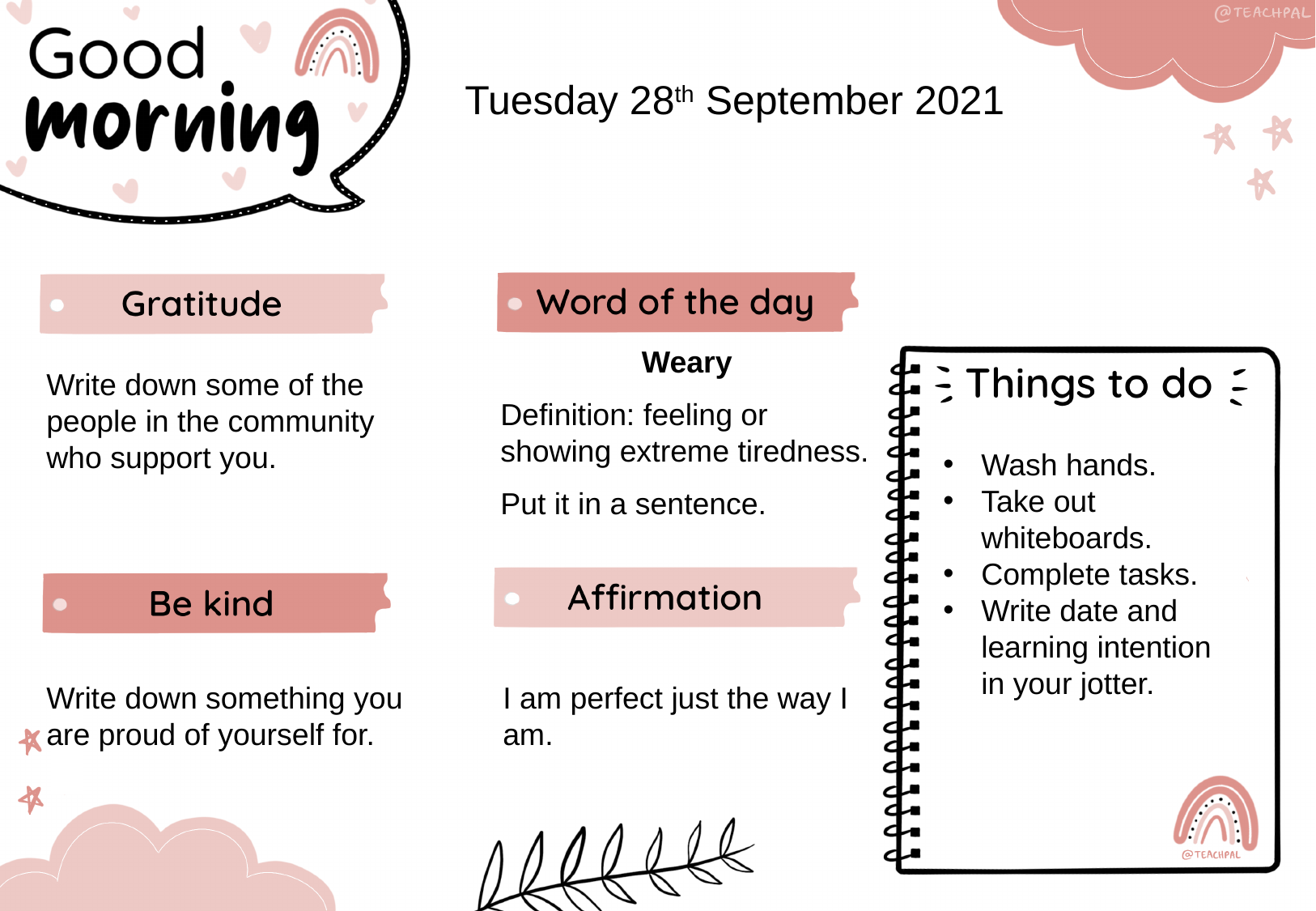

Tuesday 28th September 2021
Weary

Definition: feeling or showing extreme tiredness.

Put it in a sentence.
Write down some of the people in the community who support you.
Wash hands.
Take out whiteboards.
Complete tasks.
Write date and learning intention in your jotter.

I am perfect just the way I am.
Write down something you are proud of yourself for.